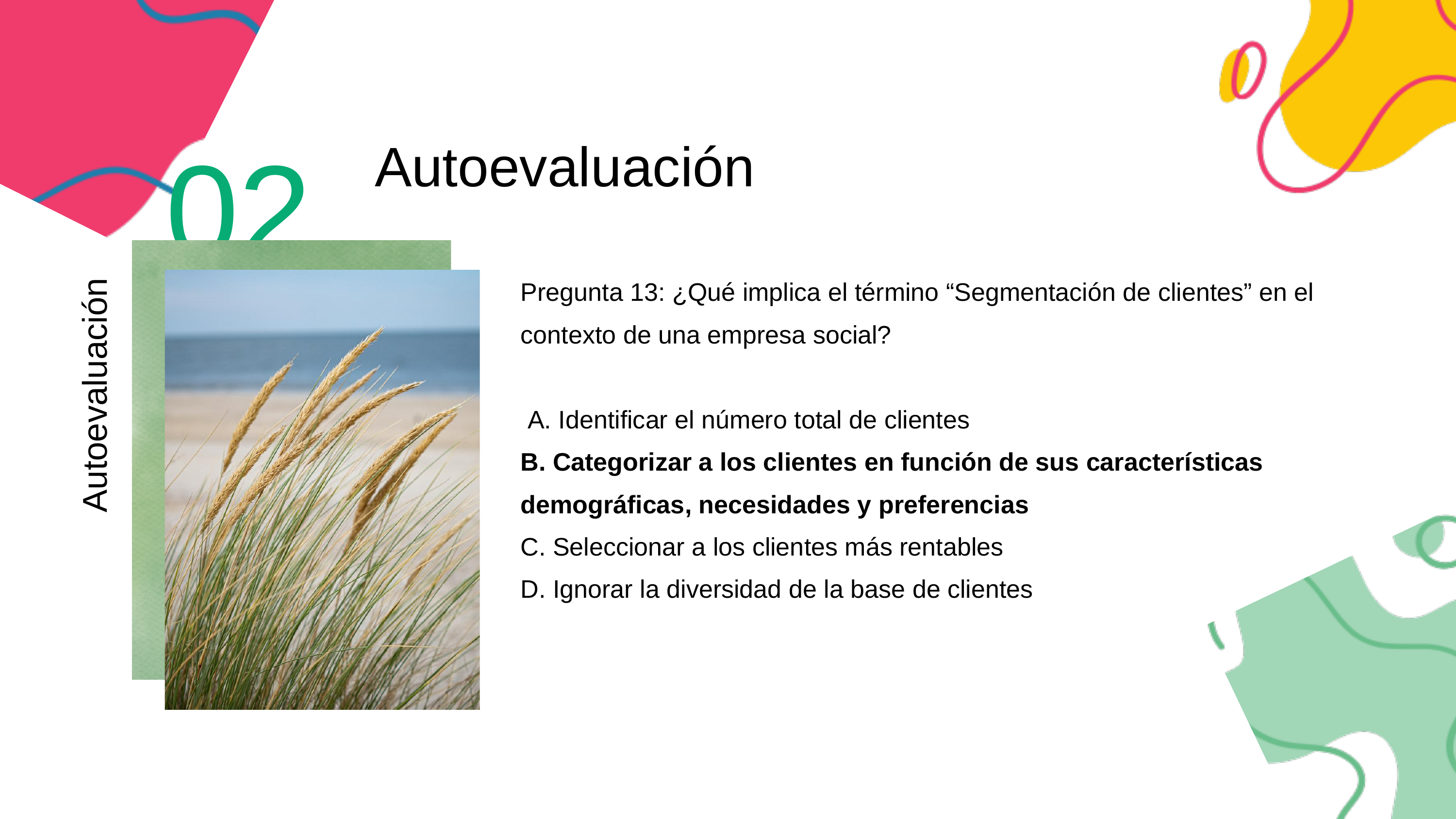

02
Autoevaluación

Pregunta 13: ¿Qué implica el término “Segmentación de clientes” en el contexto de una empresa social?

 A. Identificar el número total de clientes
B. Categorizar a los clientes en función de sus características demográficas, necesidades y preferencias
C. Seleccionar a los clientes más rentables
D. Ignorar la diversidad de la base de clientes

Autoevaluación